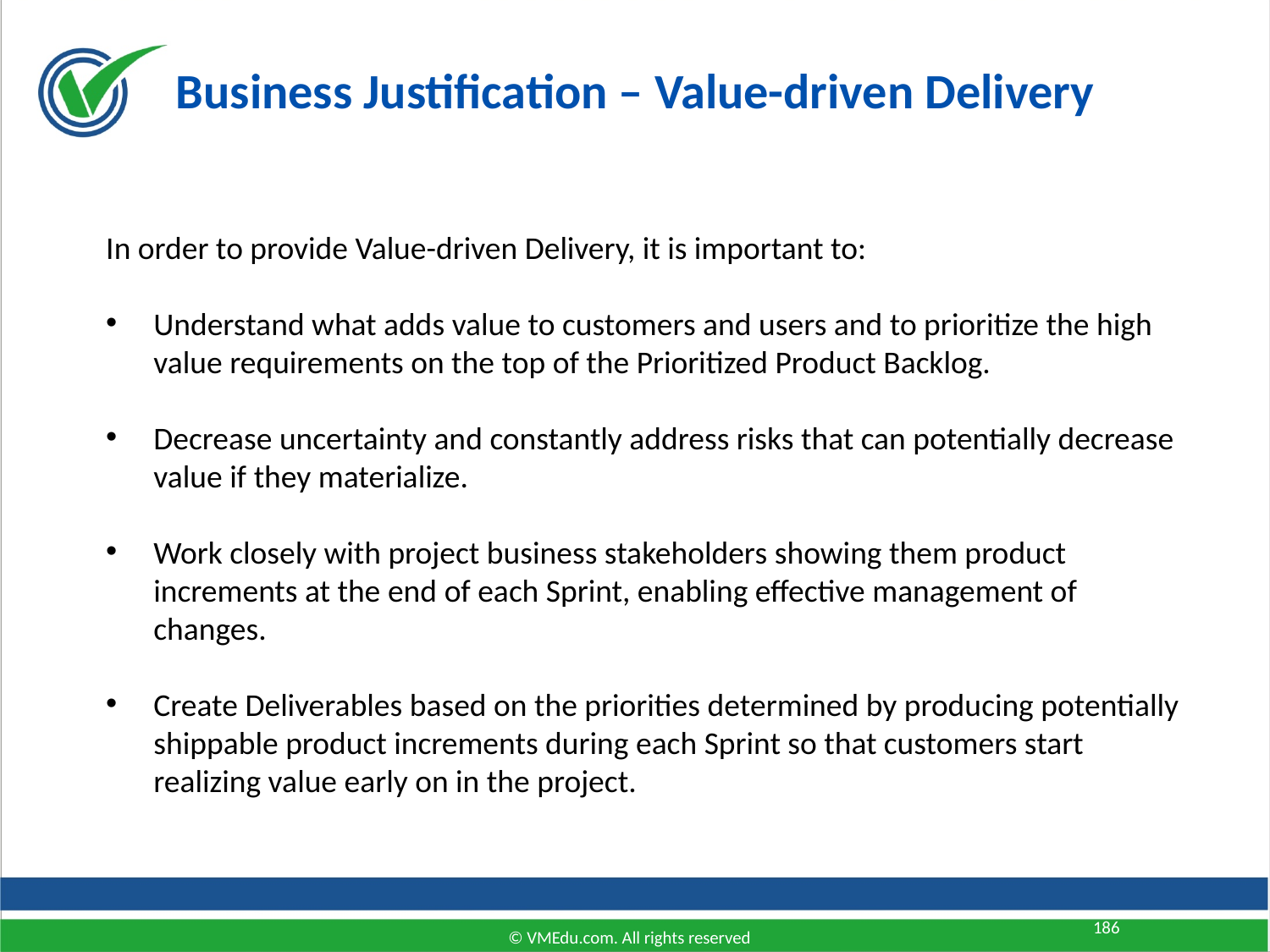

Business Justification – Value-driven Delivery
In order to provide Value-driven Delivery, it is important to:

Understand what adds value to customers and users and to prioritize the high value requirements on the top of the Prioritized Product Backlog.

Decrease uncertainty and constantly address risks that can potentially decrease value if they materialize.

Work closely with project business stakeholders showing them product increments at the end of each Sprint, enabling effective management of changes.

Create Deliverables based on the priorities determined by producing potentially shippable product increments during each Sprint so that customers start realizing value early on in the project.
186
© VMEdu.com. All rights reserved